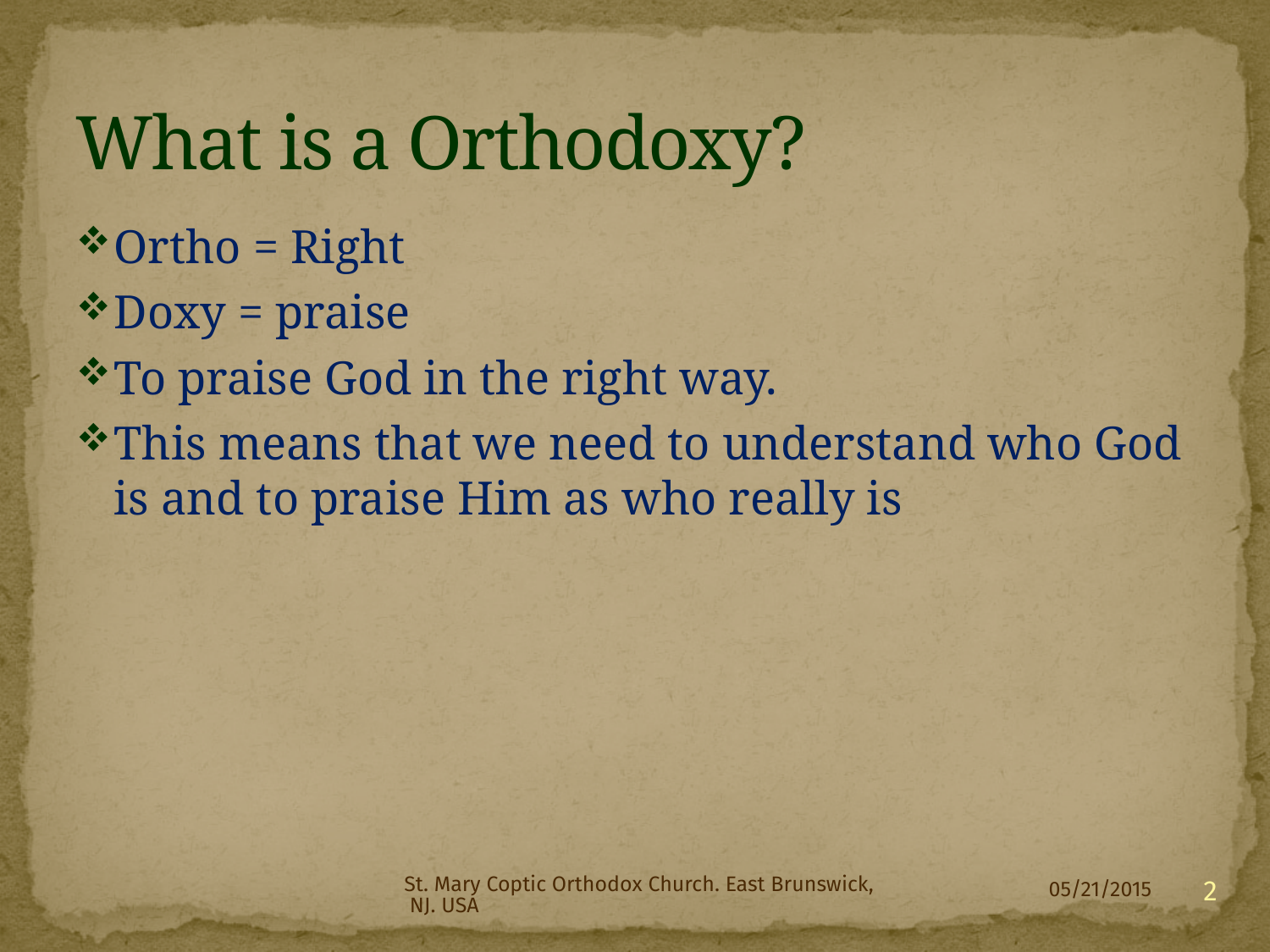

# What is a Orthodoxy?
Ortho = Right
Doxy = praise
To praise God in the right way.
This means that we need to understand who God is and to praise Him as who really is
St. Mary Coptic Orthodox Church. East Brunswick, NJ. USA
2
05/21/2015